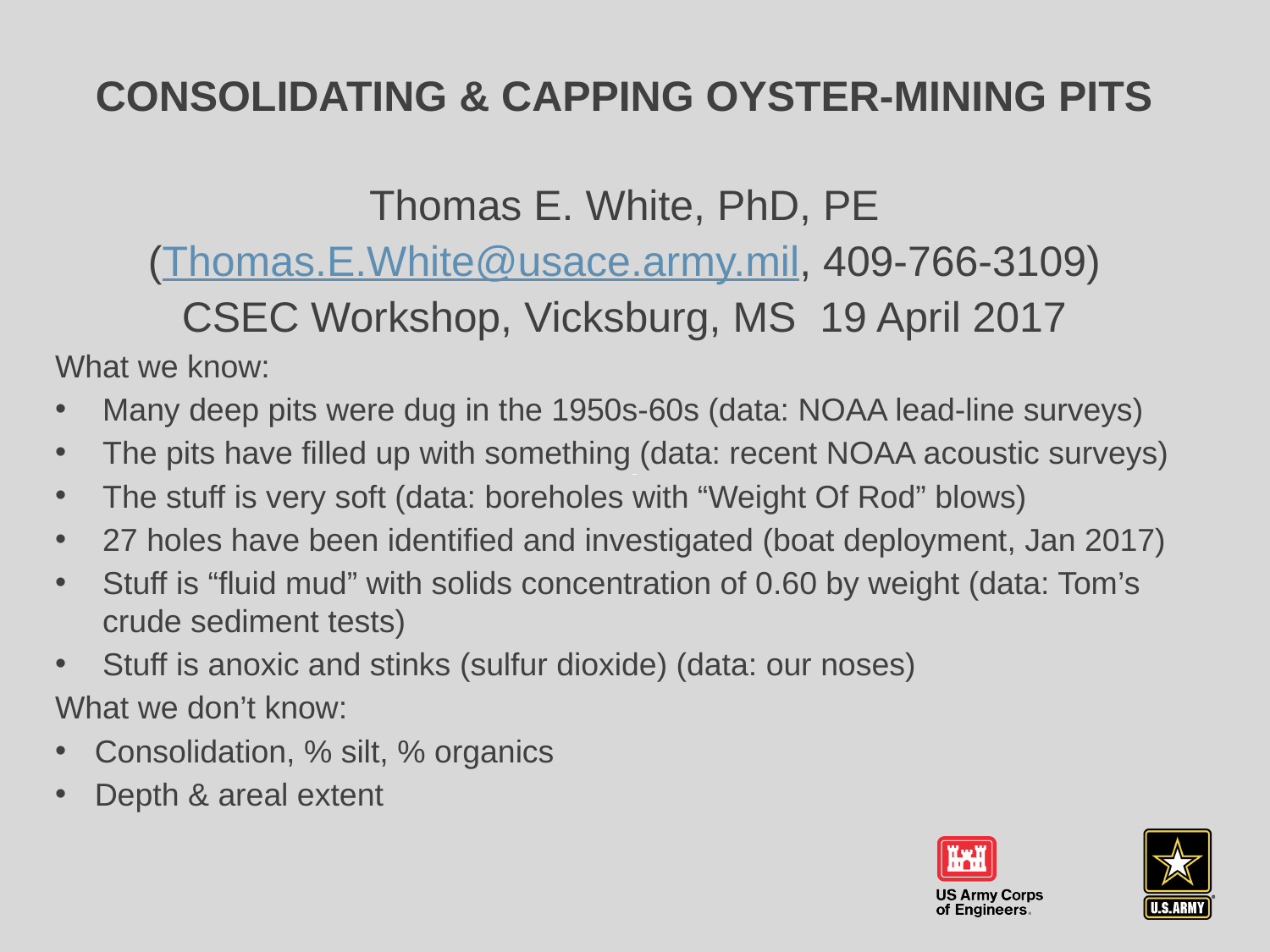

# Consolidating & capping oyster-mining pits
Thomas E. White, PhD, PE
(Thomas.E.White@usace.army.mil, 409-766-3109)
CSEC Workshop, Vicksburg, MS  19 April 2017
What we know:
Many deep pits were dug in the 1950s-60s (data: NOAA lead-line surveys)
The pits have filled up with something (data: recent NOAA acoustic surveys)
The stuff is very soft (data: boreholes with “Weight Of Rod” blows)
27 holes have been identified and investigated (boat deployment, Jan 2017)
Stuff is “fluid mud” with solids concentration of 0.60 by weight (data: Tom’s crude sediment tests)
Stuff is anoxic and stinks (sulfur dioxide) (data: our noses)
What we don’t know:
Consolidation, % silt, % organics
Depth & areal extent